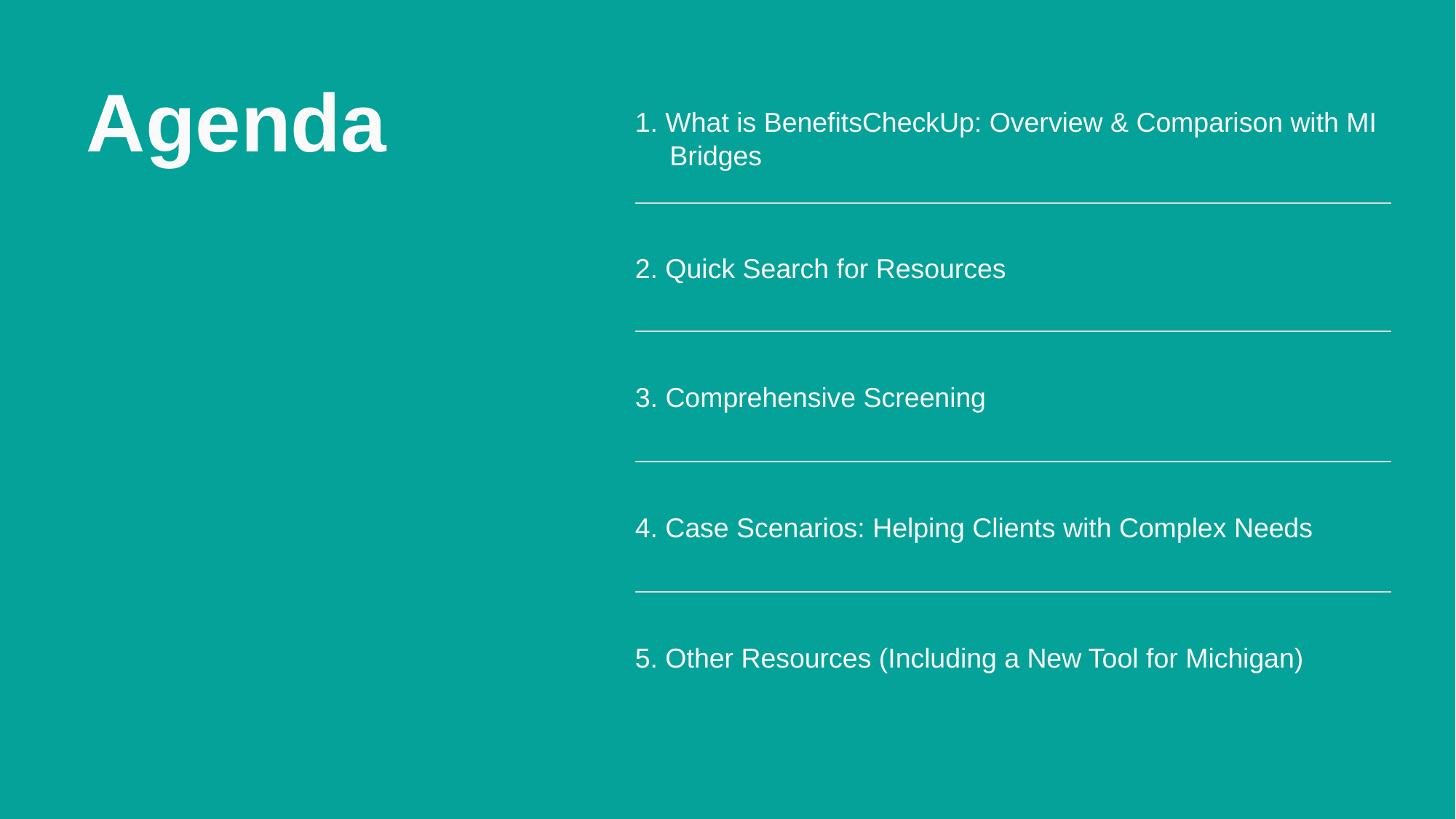

| 1. What is BenefitsCheckUp: Overview & Comparison with MI Bridges |
| --- |
| 2. Quick Search for Resources |
| 3. Comprehensive Screening |
| 4. Case Scenarios: Helping Clients with Complex Needs |
| 5. Other Resources (Including a New Tool for Michigan) |
Agenda